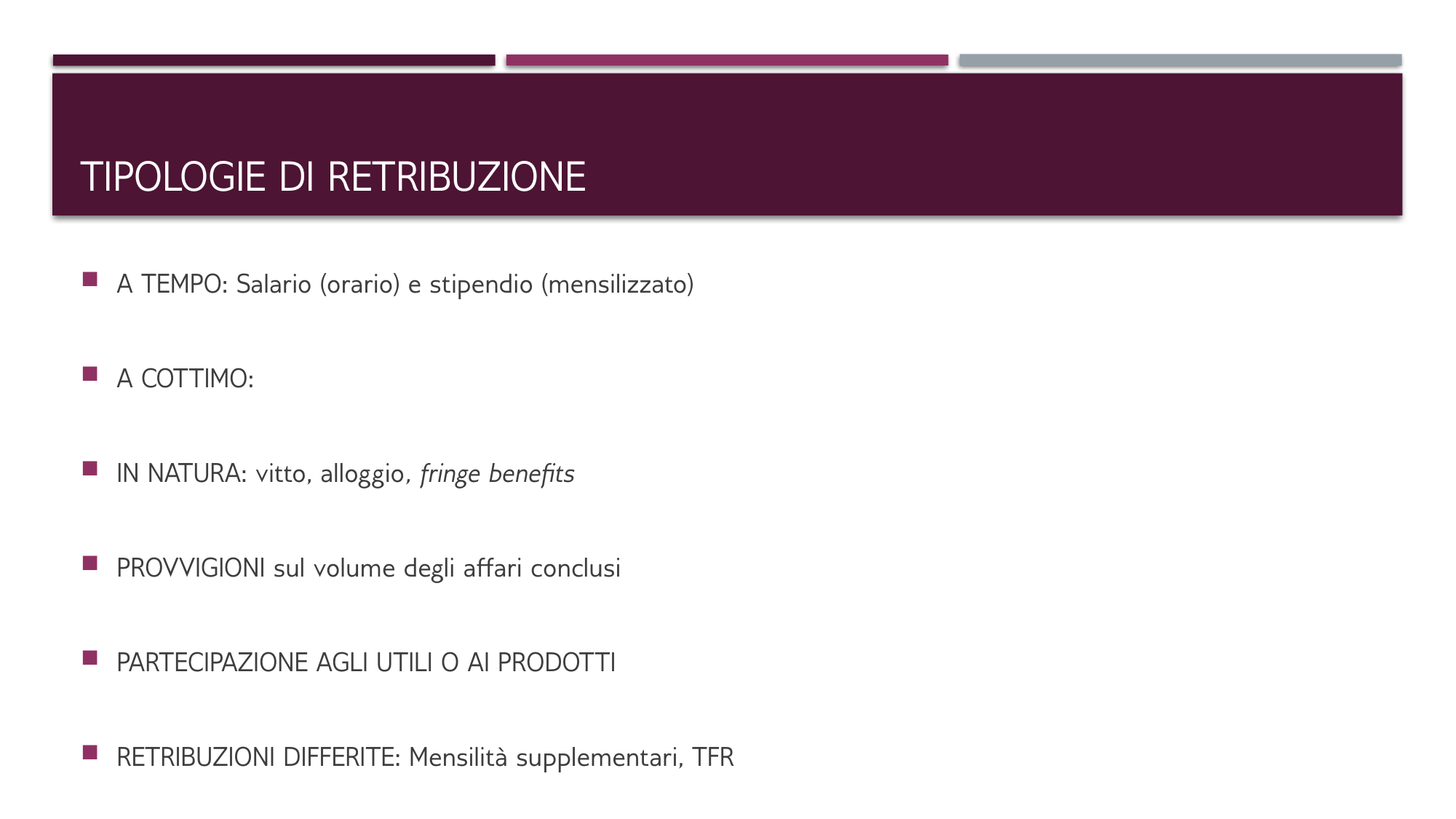

# TIPOLOGIE DI RETRIBUZIONE
A TEMPO: Salario (orario) e stipendio (mensilizzato)

A COTTIMO:

IN NATURA: vitto, alloggio, fringe benefits

PROVVIGIONI sul volume degli affari conclusi

PARTECIPAZIONE AGLI UTILI O AI PRODOTTI

RETRIBUZIONI DIFFERITE: Mensilità supplementari, TFR